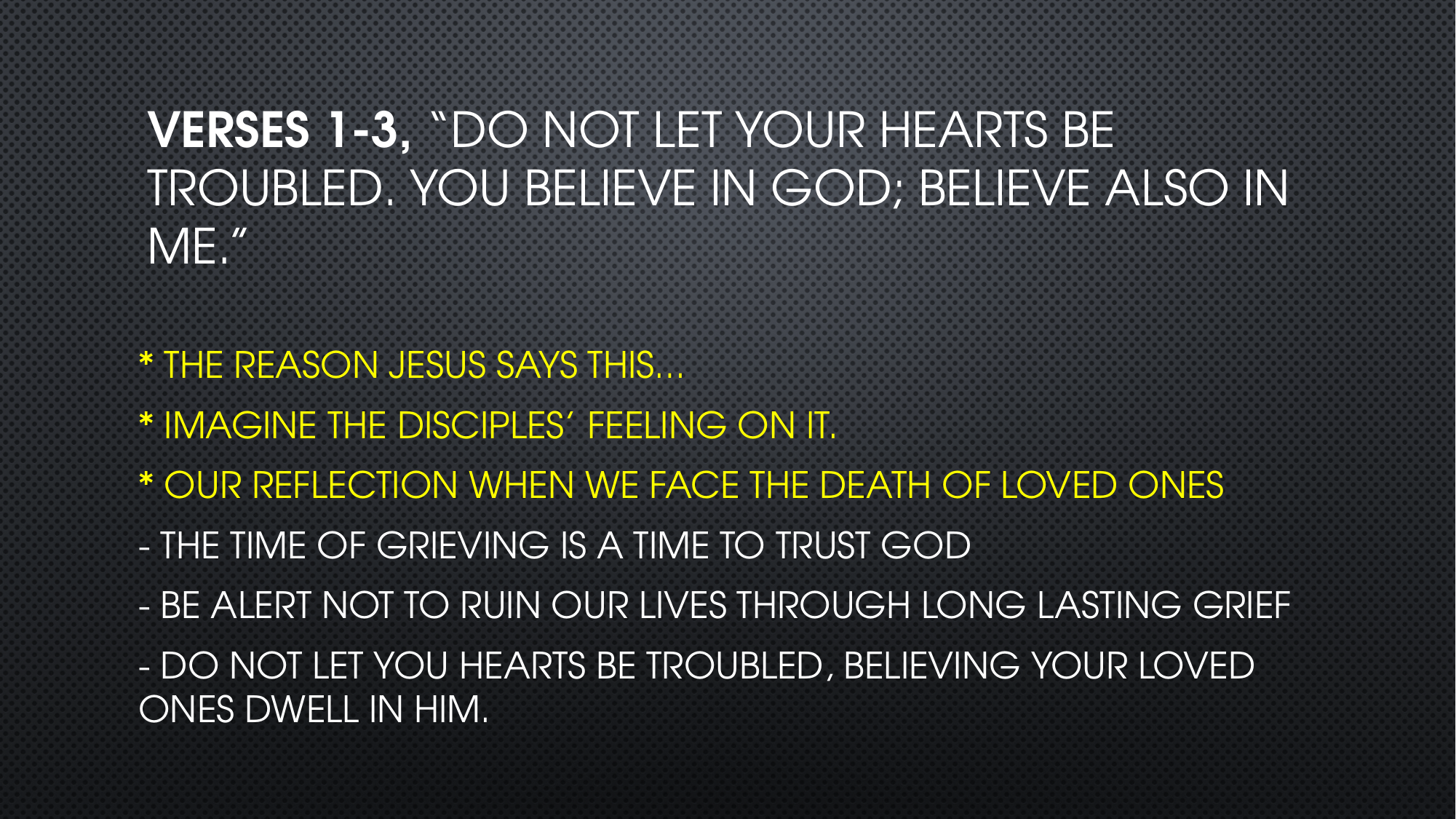

# Verses 1-3, “Do not let your hearts be troubled. You believe in God; believe also in me.”
* The reason Jesus says this…
* Imagine the disciples’ feeling on it.
* Our reflection when we face the death of loved ones
- the time of grieving is a time to trust God
- be alert not to ruin our lives through long lasting grief
- Do not let you hearts be troubled, believing your loved ones dwell in him.